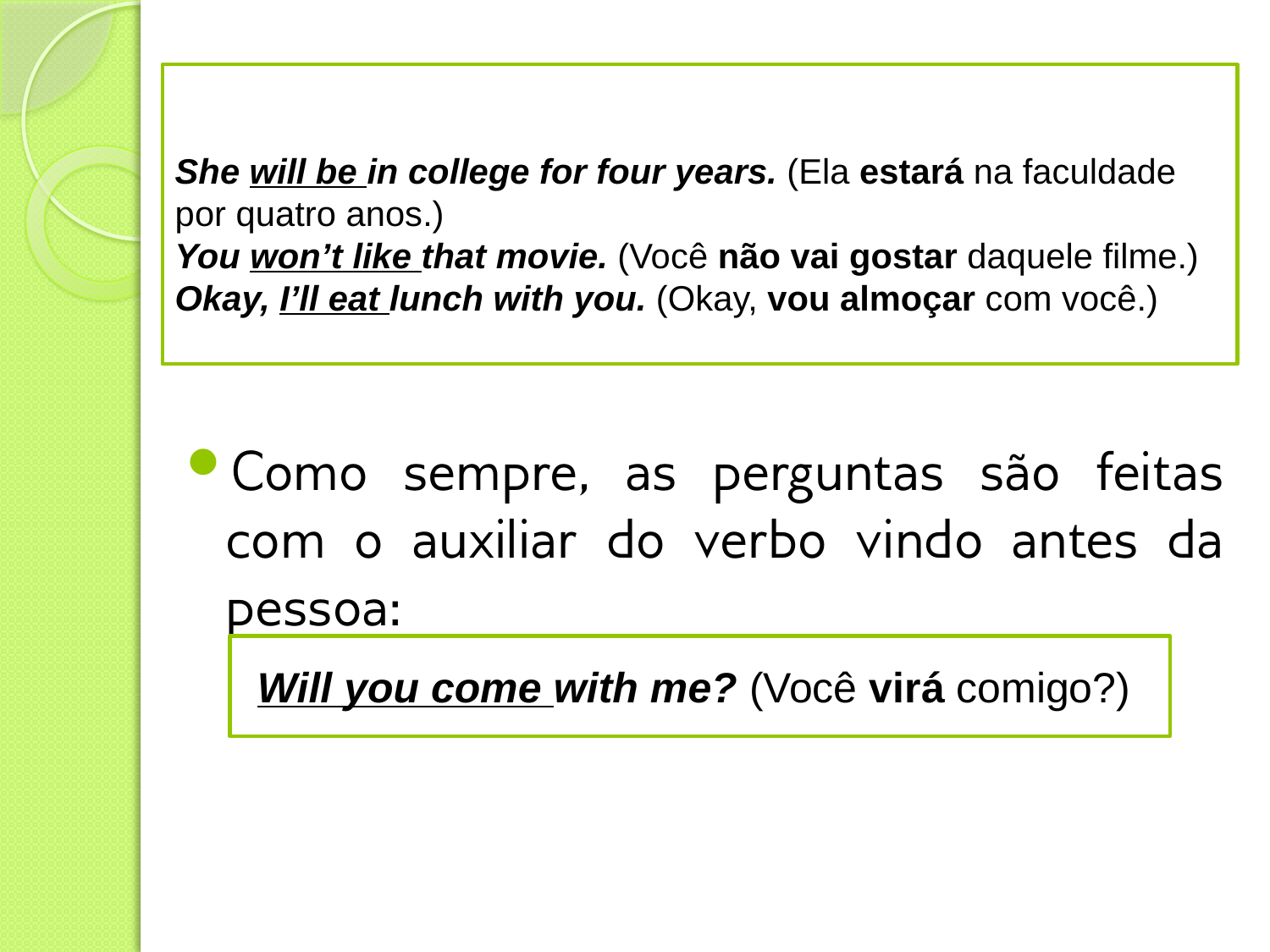

She will be in college for four years. (Ela estará na faculdade por quatro anos.)
You won’t like that movie. (Você não vai gostar daquele filme.)
Okay, I’ll eat lunch with you. (Okay, vou almoçar com você.)
Como sempre, as perguntas são feitas com o auxiliar do verbo vindo antes da pessoa:
Will you come with me? (Você virá comigo?)